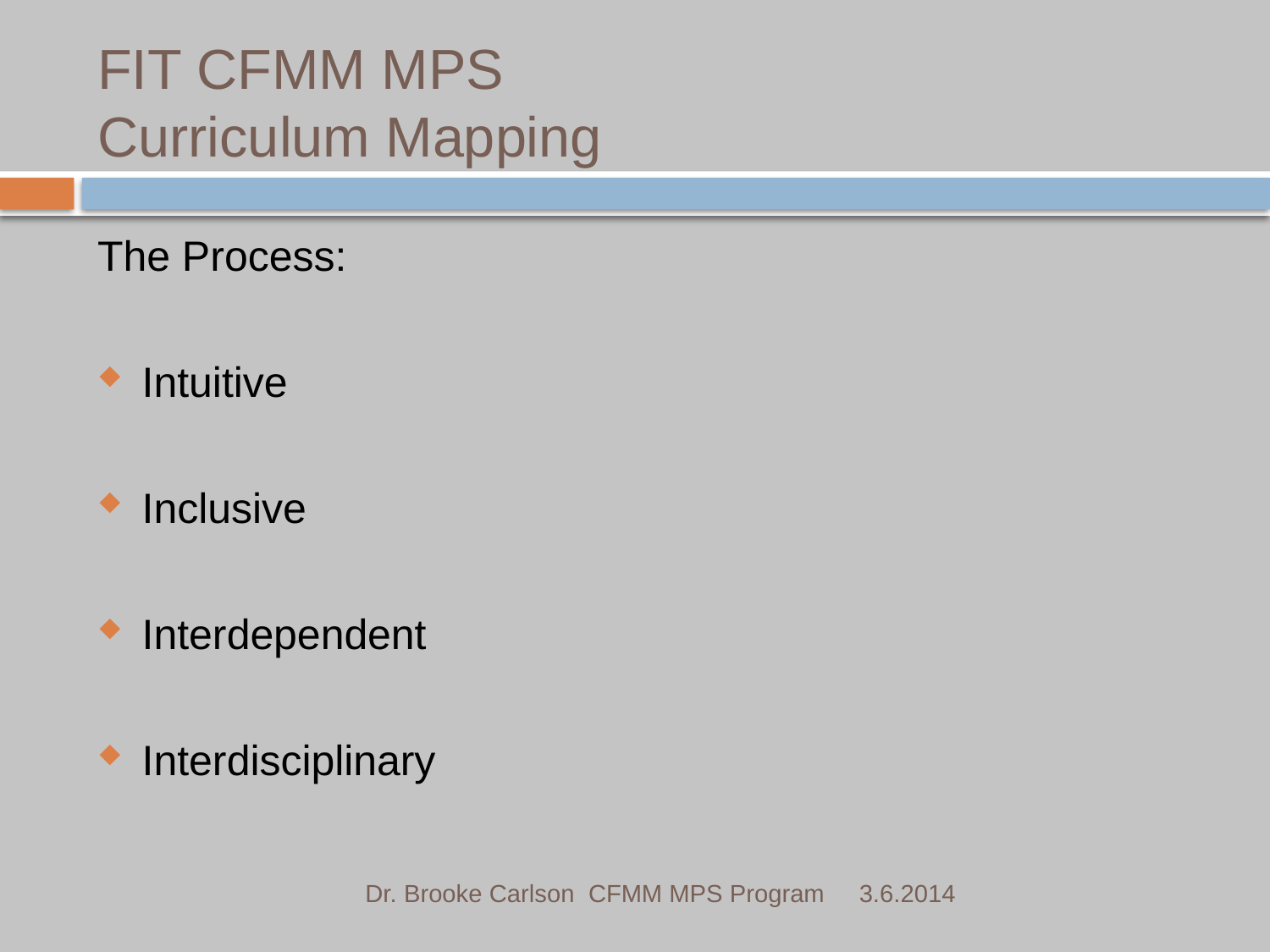

# FIT CFMM MPS Curriculum Mapping
The Process:

Intuitive

Inclusive

Interdependent

Interdisciplinary

Dr. Brooke Carlson  CFMM MPS Program
3.6.2014